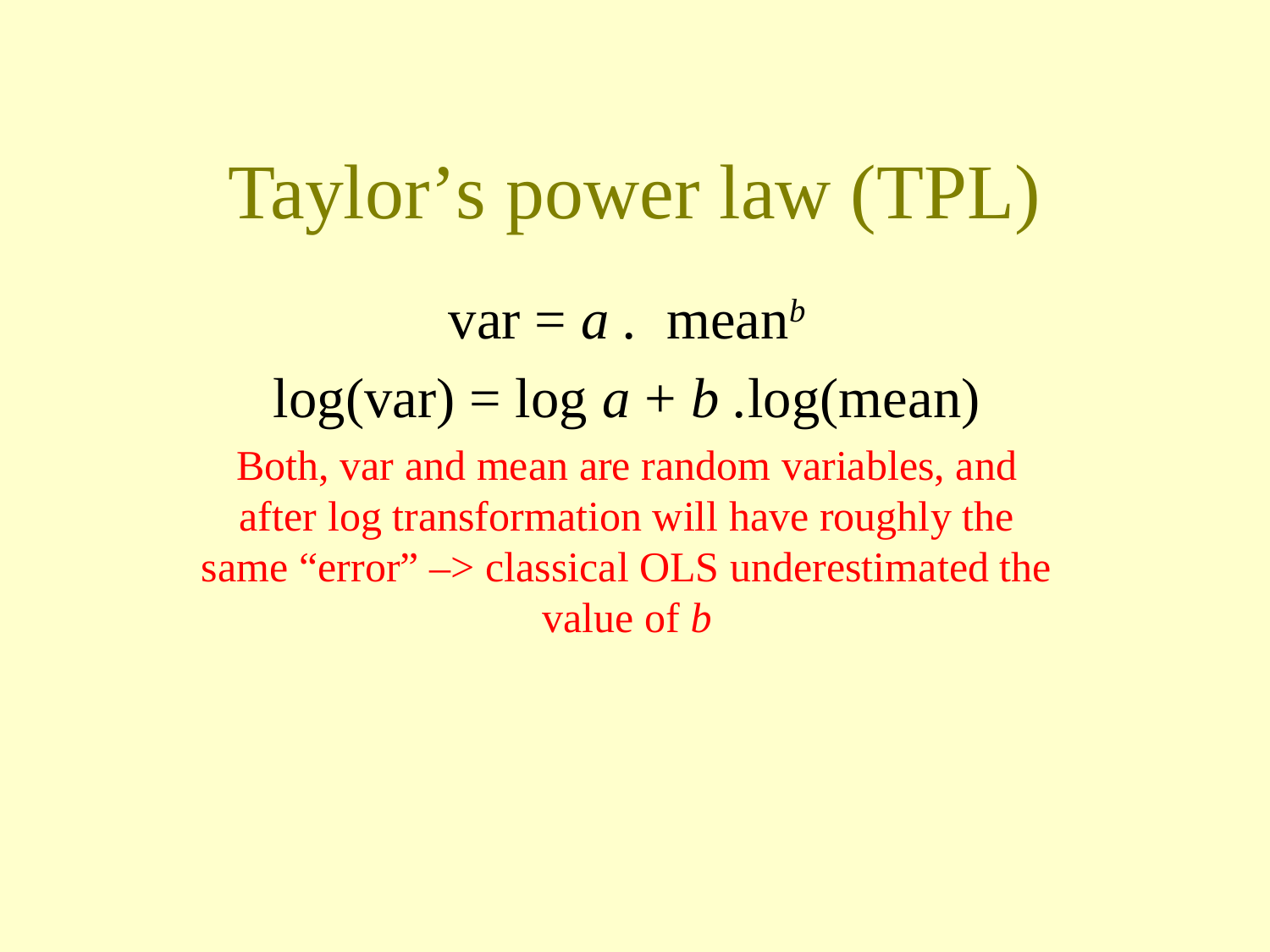

# Taylor’s power law (TPL)
var = a .  meanb
log(var) = log a + b .log(mean)
Both, var and mean are random variables, and after log transformation will have roughly the same “error” –> classical OLS underestimated the value of b